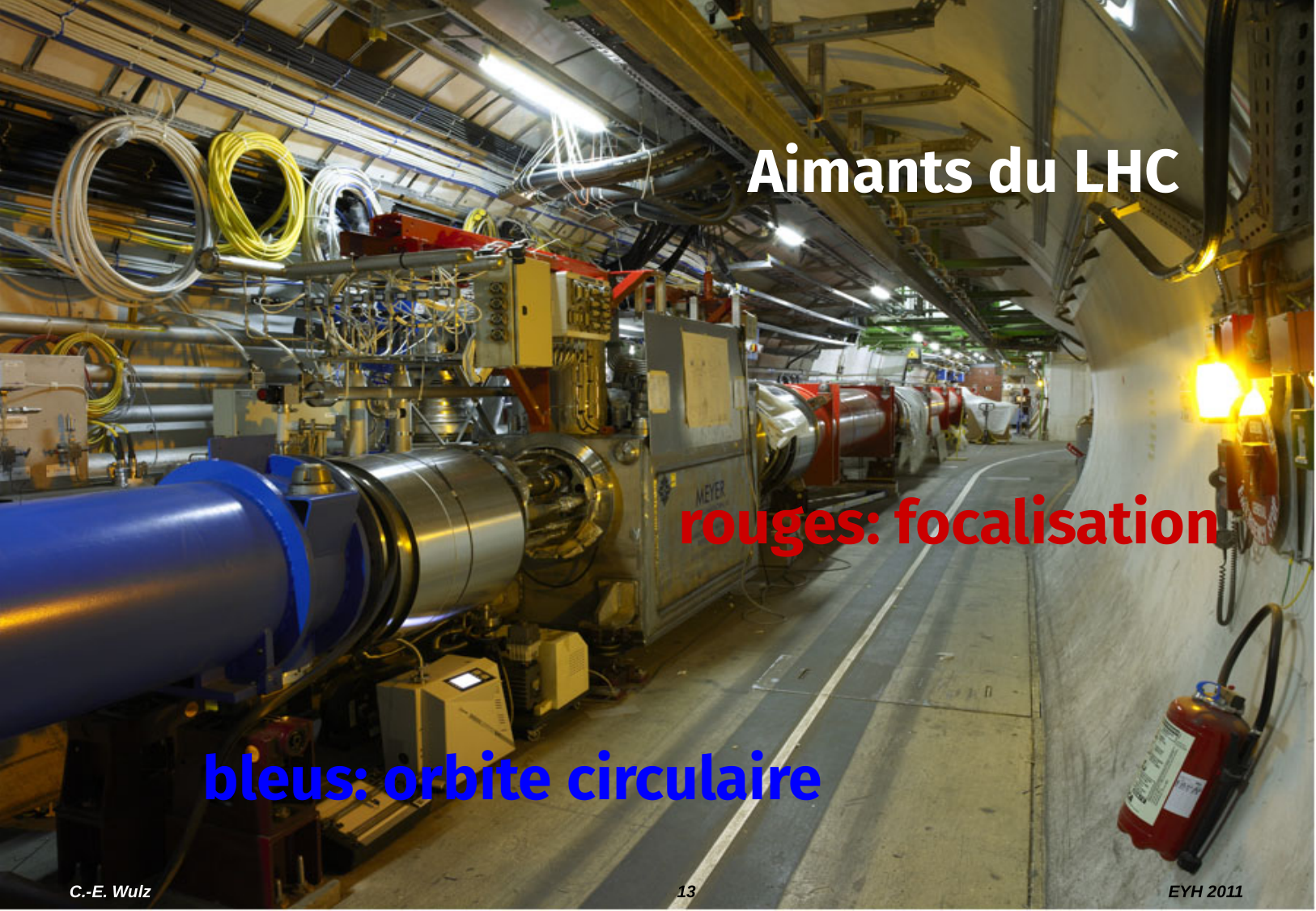

Aimants du LHC
rouges: focalisation
bleus: orbite circulaire
C.-E. Wulz
13